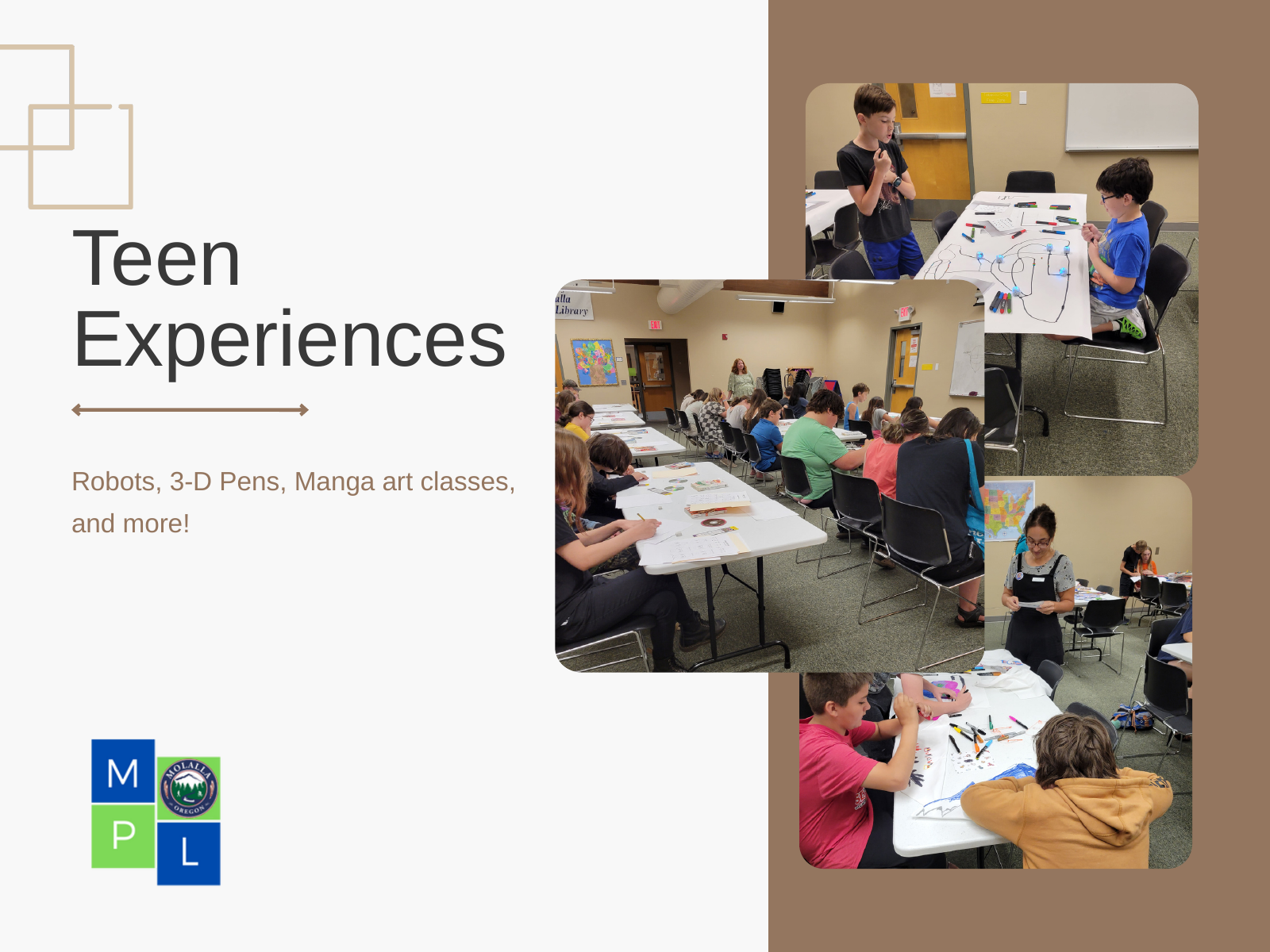

Teen
Experiences

Robots, 3-D Pens, Manga art classes, and more!